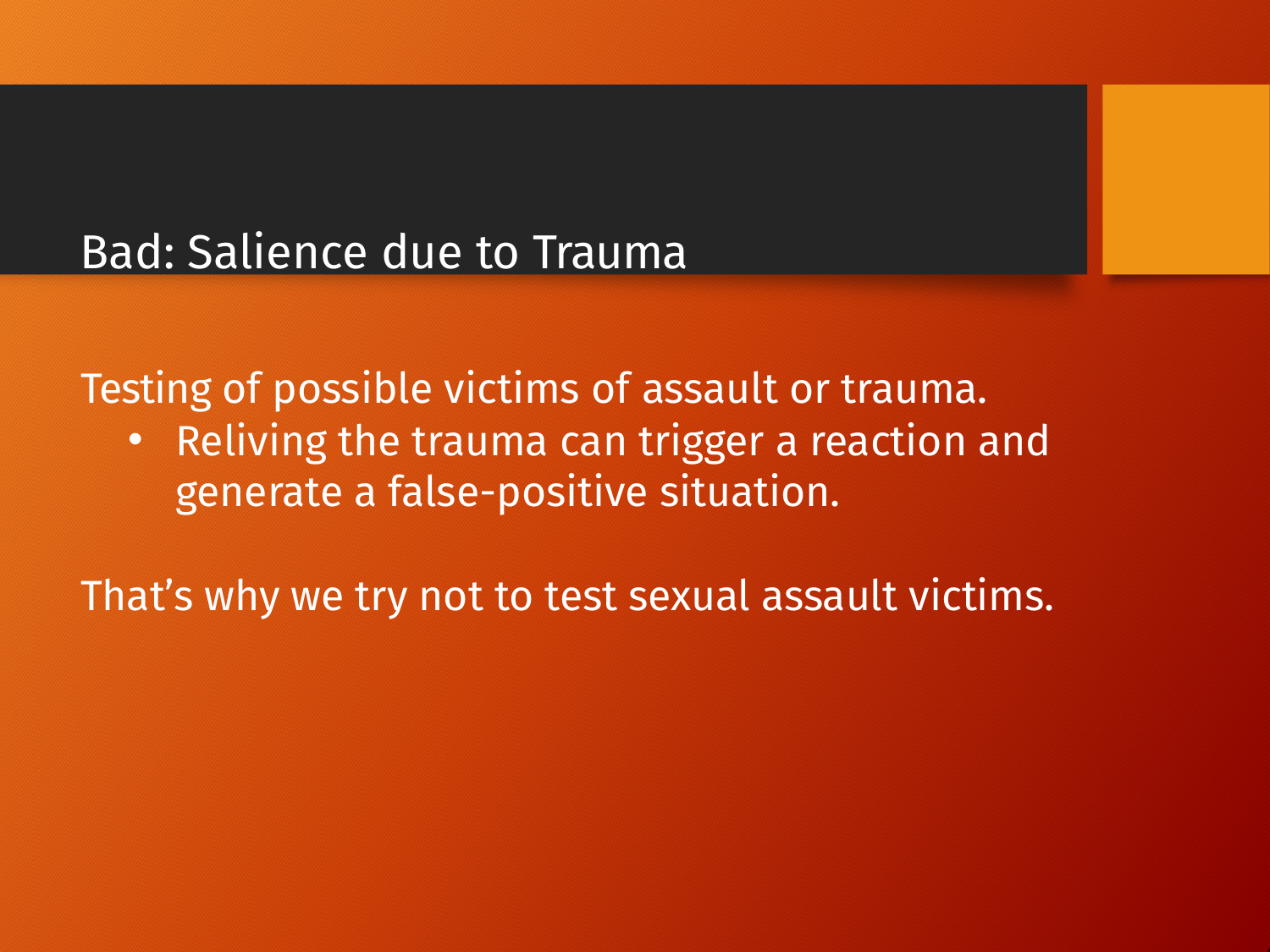

Bad: Salience due to Trauma
Testing of possible victims of assault or trauma.
Reliving the trauma can trigger a reaction and generate a false-positive situation.

That’s why we try not to test sexual assault victims.